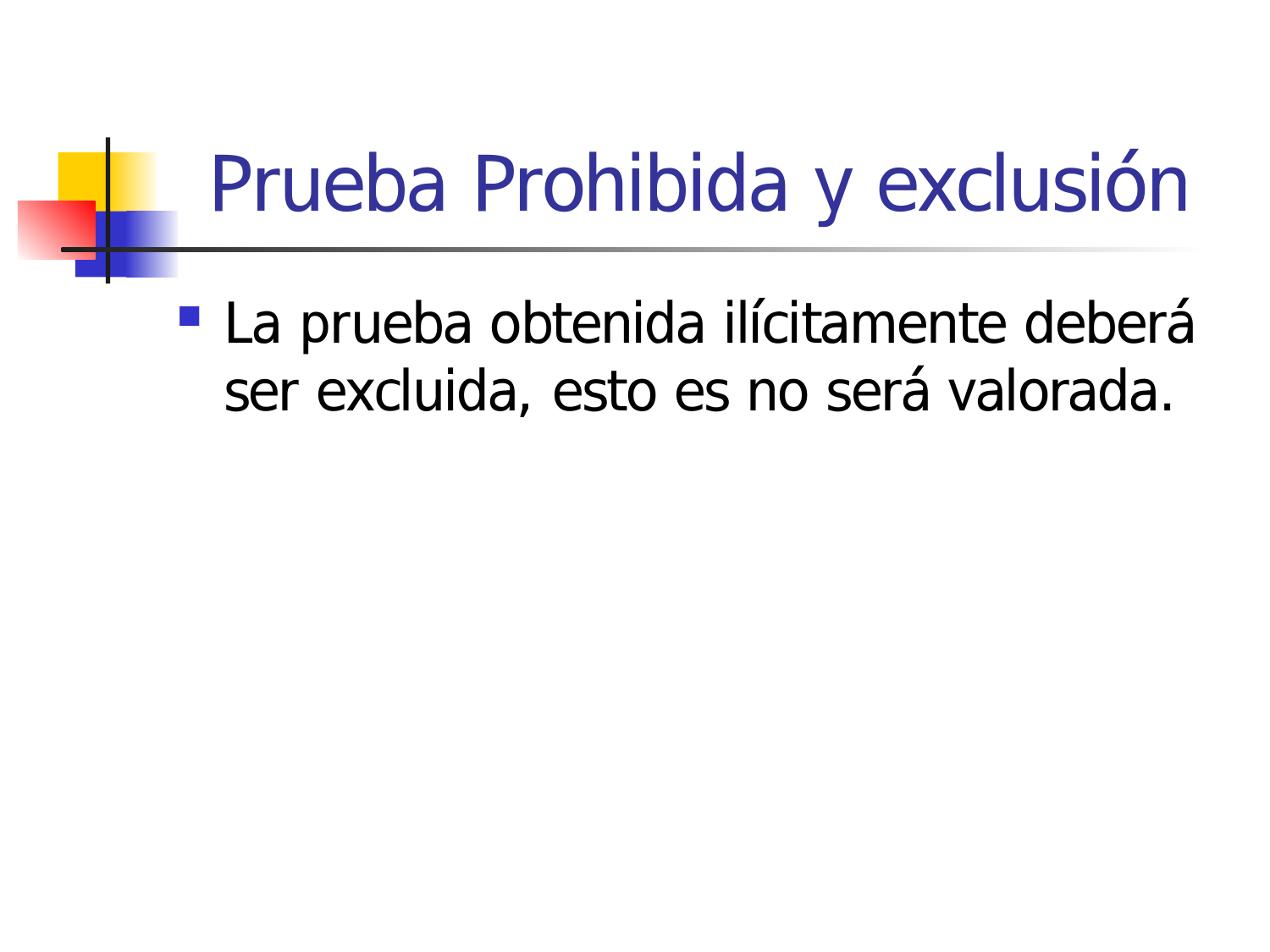

# Prueba Prohibida y exclusión
La prueba obtenida ilícitamente deberá ser excluida, esto es no será valorada.